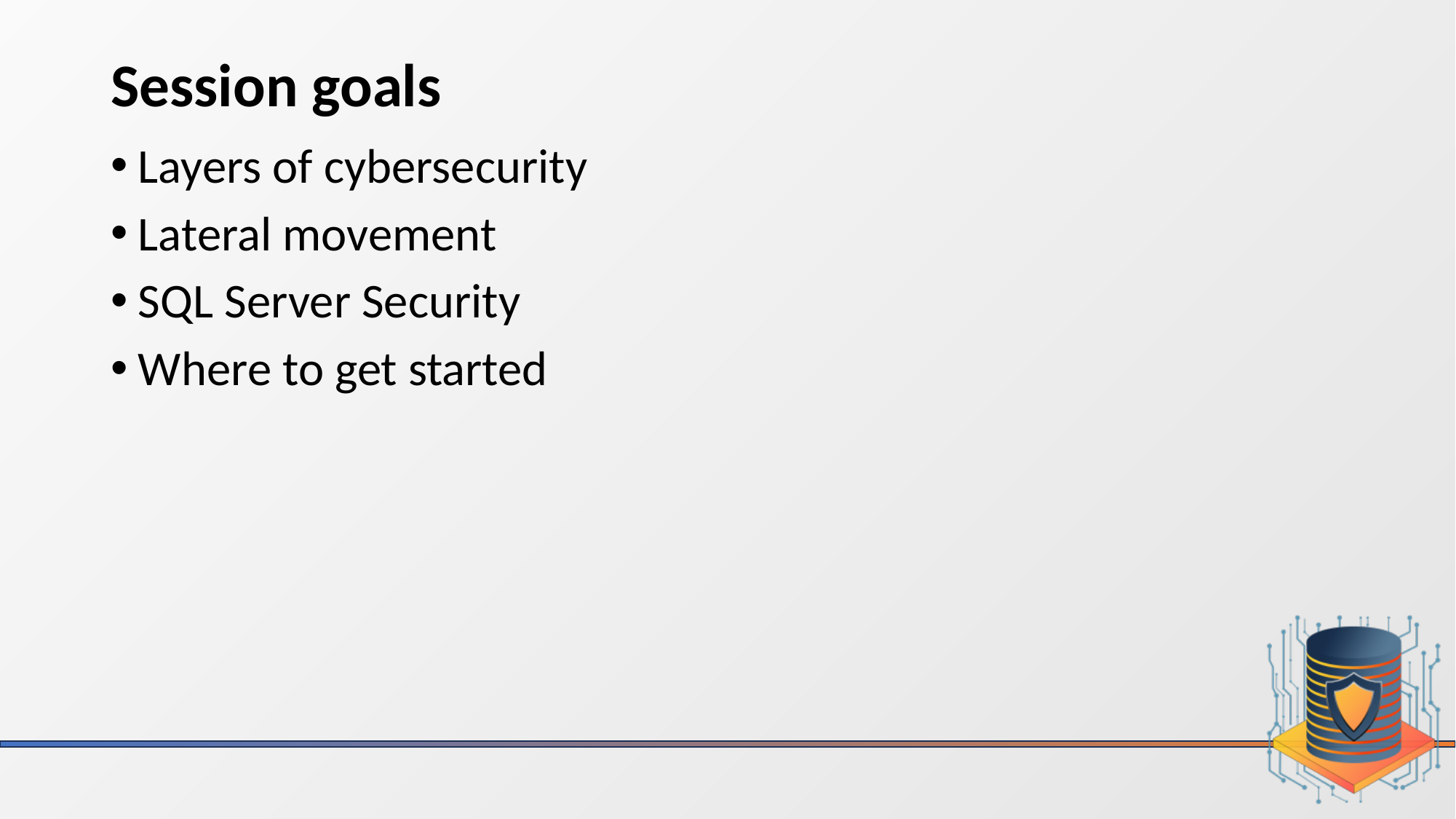

# Session goals
Layers of cybersecurity
Lateral movement
SQL Server Security
Where to get started